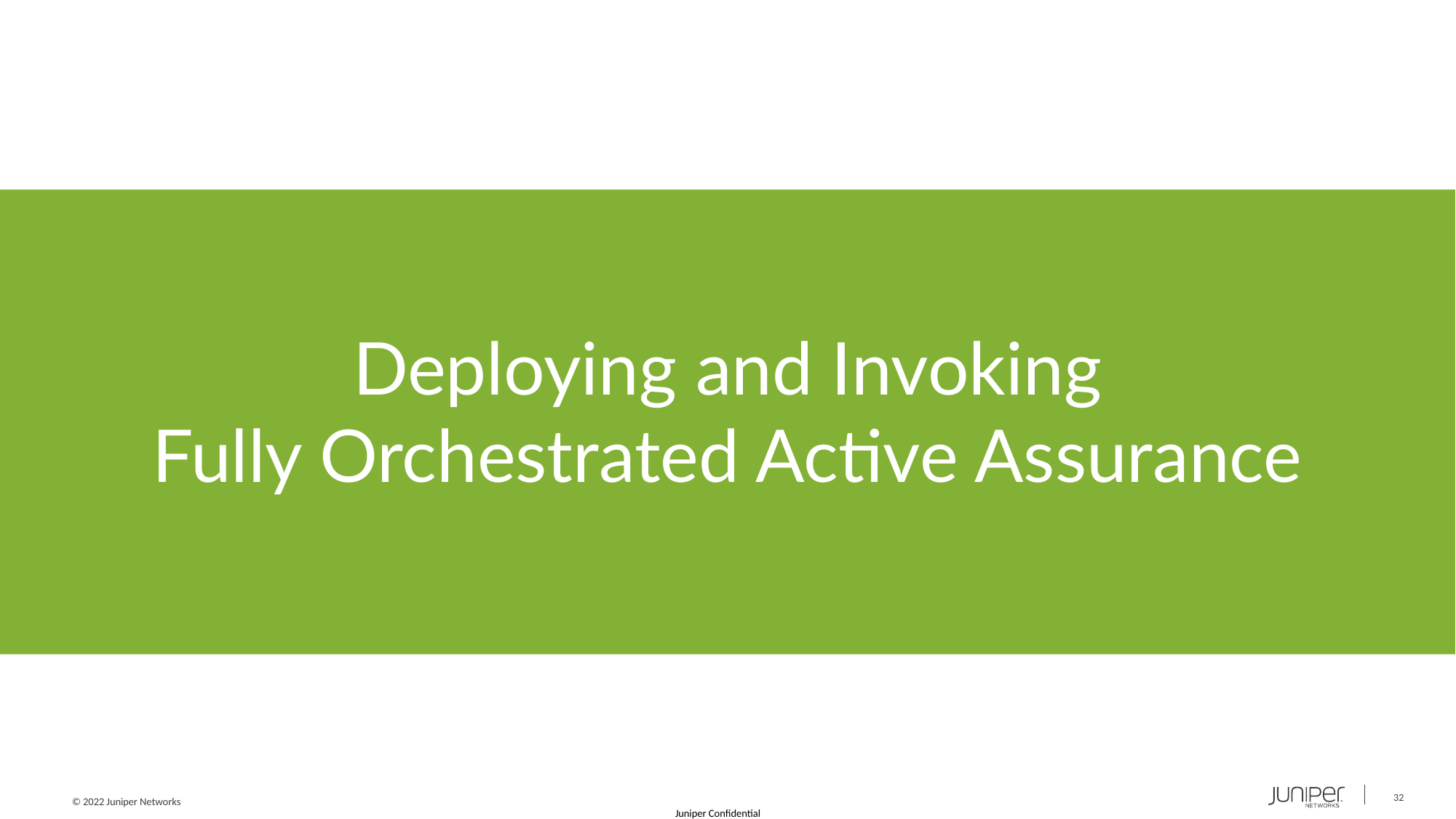

Deploying and Invoking
Fully Orchestrated Active Assurance